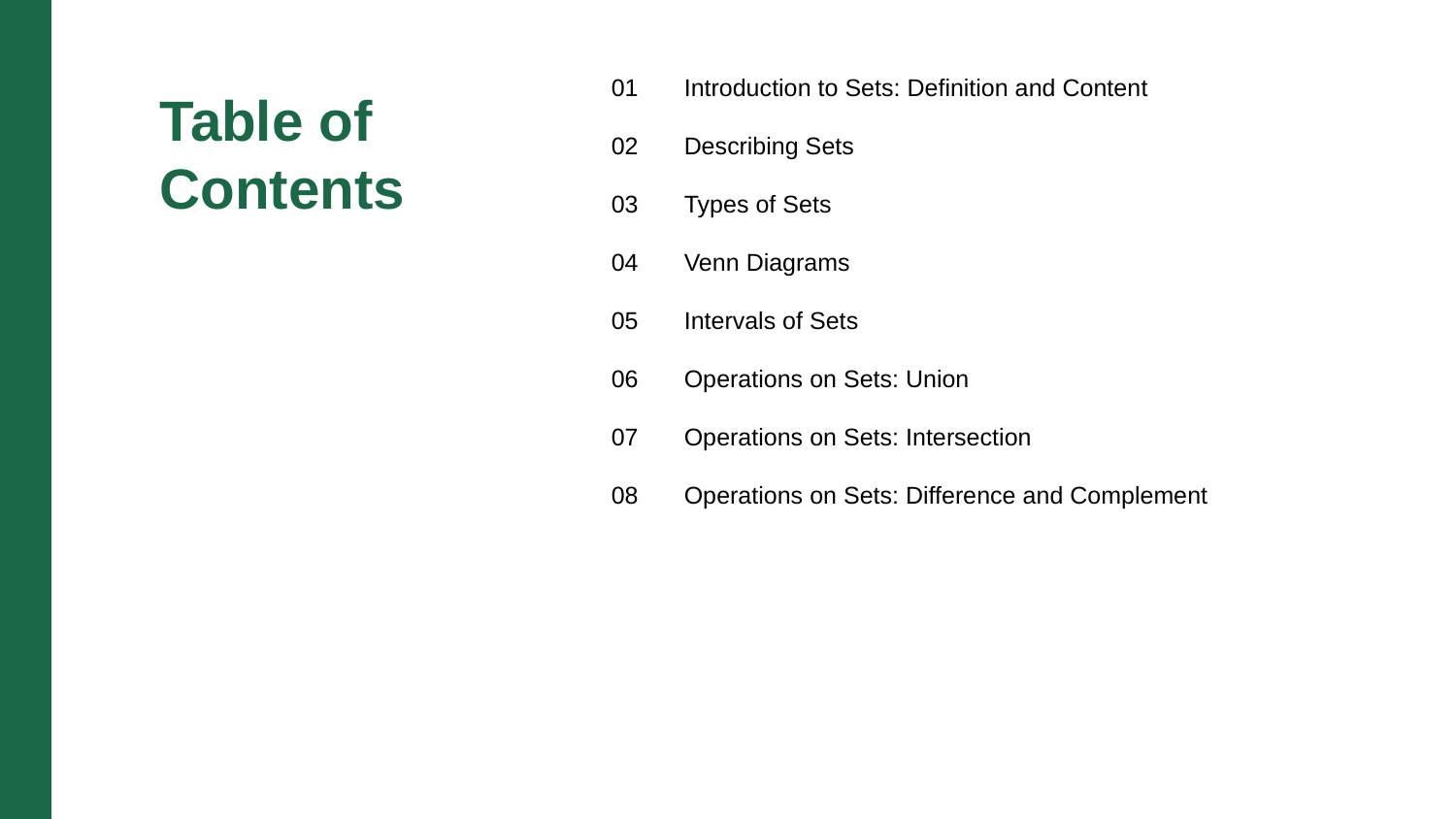

01
Introduction to Sets: Definition and Content
Table of Contents
02
Describing Sets
03
Types of Sets
04
Venn Diagrams
05
Intervals of Sets
06
Operations on Sets: Union
07
Operations on Sets: Intersection
08
Operations on Sets: Difference and Complement